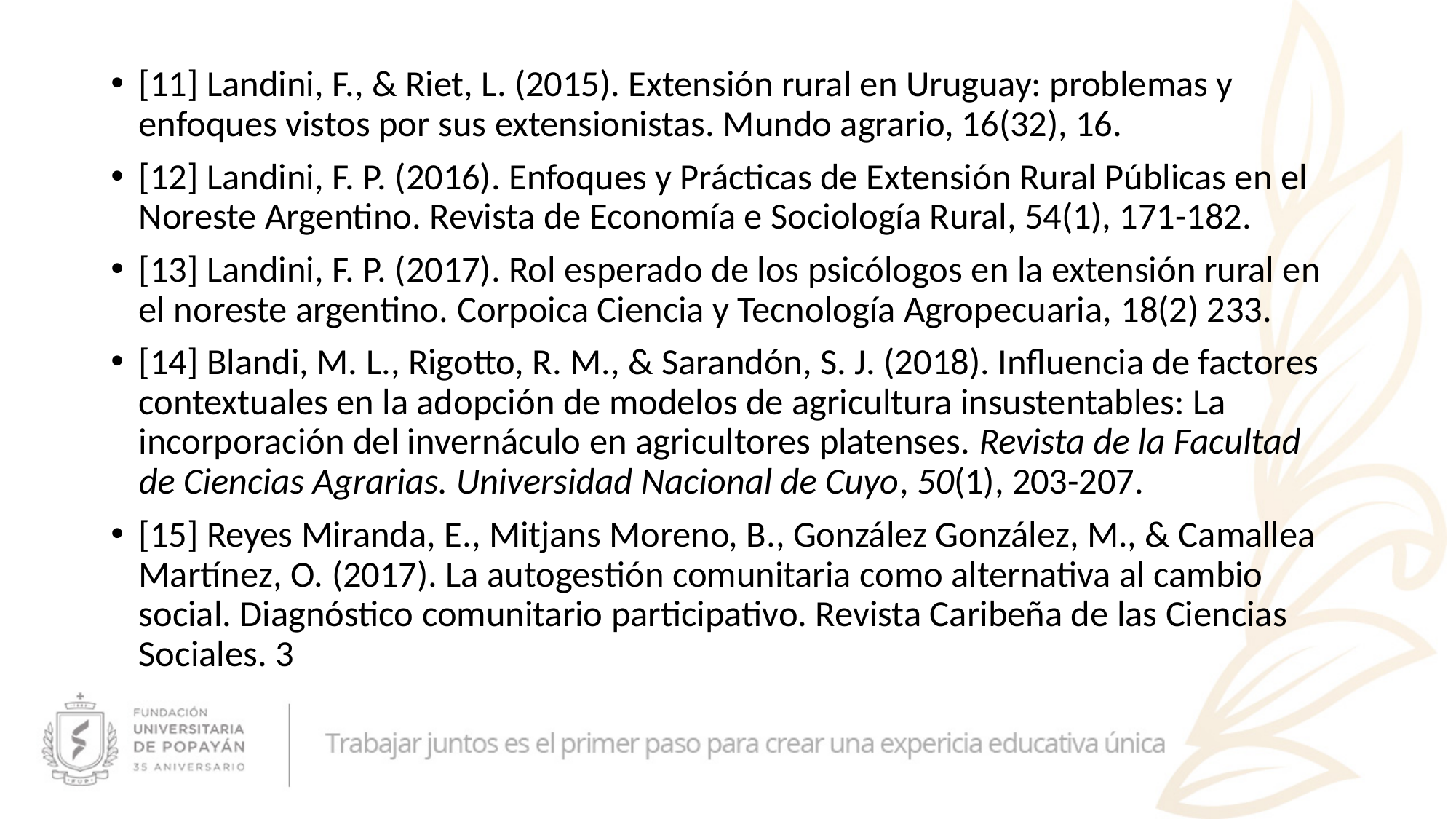

[11] Landini, F., & Riet, L. (2015). Extensión rural en Uruguay: problemas y enfoques vistos por sus extensionistas. Mundo agrario, 16(32), 16.
[12] Landini, F. P. (2016). Enfoques y Prácticas de Extensión Rural Públicas en el Noreste Argentino. Revista de Economía e Sociología Rural, 54(1), 171-182.
[13] Landini, F. P. (2017). Rol esperado de los psicólogos en la extensión rural en el noreste argentino. Corpoica Ciencia y Tecnología Agropecuaria, 18(2) 233.
[14] Blandi, M. L., Rigotto, R. M., & Sarandón, S. J. (2018). Influencia de factores contextuales en la adopción de modelos de agricultura insustentables: La incorporación del invernáculo en agricultores platenses. Revista de la Facultad de Ciencias Agrarias. Universidad Nacional de Cuyo, 50(1), 203-207.
[15] Reyes Miranda, E., Mitjans Moreno, B., González González, M., & Camallea Martínez, O. (2017). La autogestión comunitaria como alternativa al cambio social. Diagnóstico comunitario participativo. Revista Caribeña de las Ciencias Sociales. 3